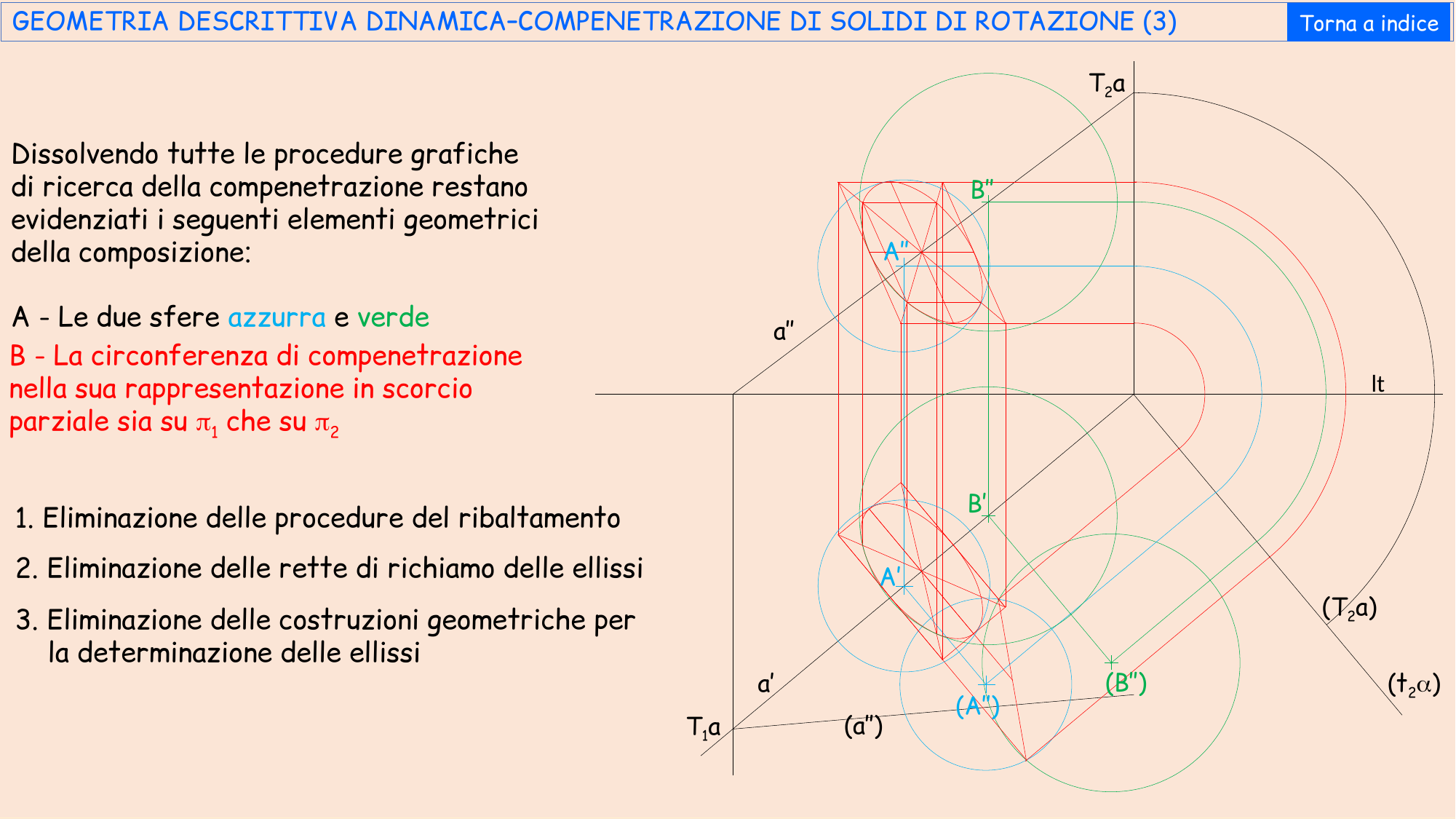

GEOMETRIA DESCRITTIVA DINAMICA–COMPENETRAZIONE DI SOLIDI DI ROTAZIONE (3)
Torna a indice
T2a

Dissolvendo tutte le procedure grafiche di ricerca della compenetrazione restano evidenziati i seguenti elementi geometrici della composizione:
B’’

A’’

A - Le due sfere azzurra e verde
a’’

B - La circonferenza di compenetrazione nella sua rappresentazione in scorcio parziale sia su π1 che su π2
lt

B’

1. Eliminazione delle procedure del ribaltamento

2. Eliminazione delle rette di richiamo delle ellissi
A’
(T2a)
3. Eliminazione delle costruzioni geometriche per
    la determinazione delle ellissi

(B’’)
(t2α)
a’
(A’’)
(a’’)
T1a